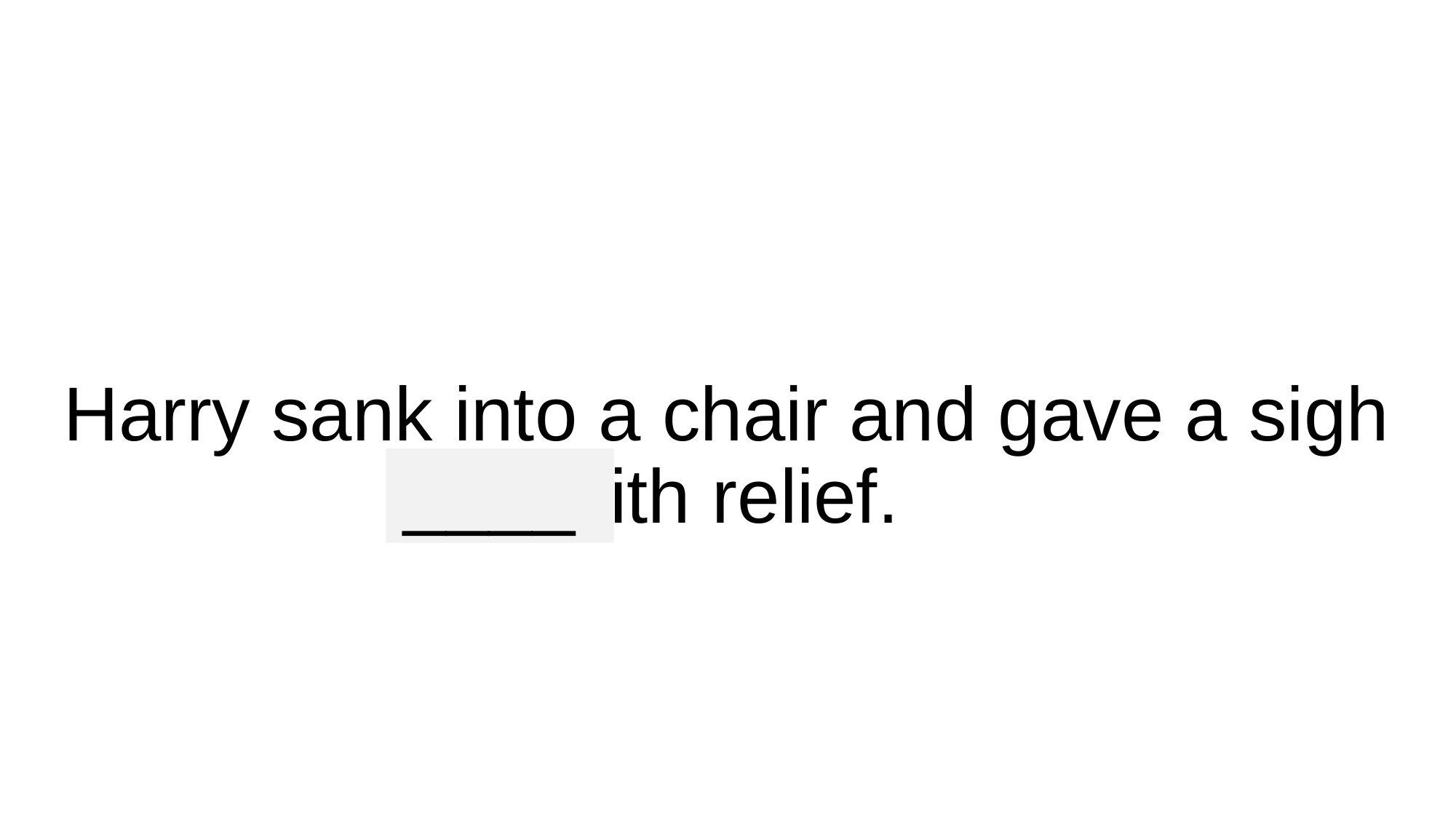

# Harry sank into a chair and gave a sigh with relief.
____